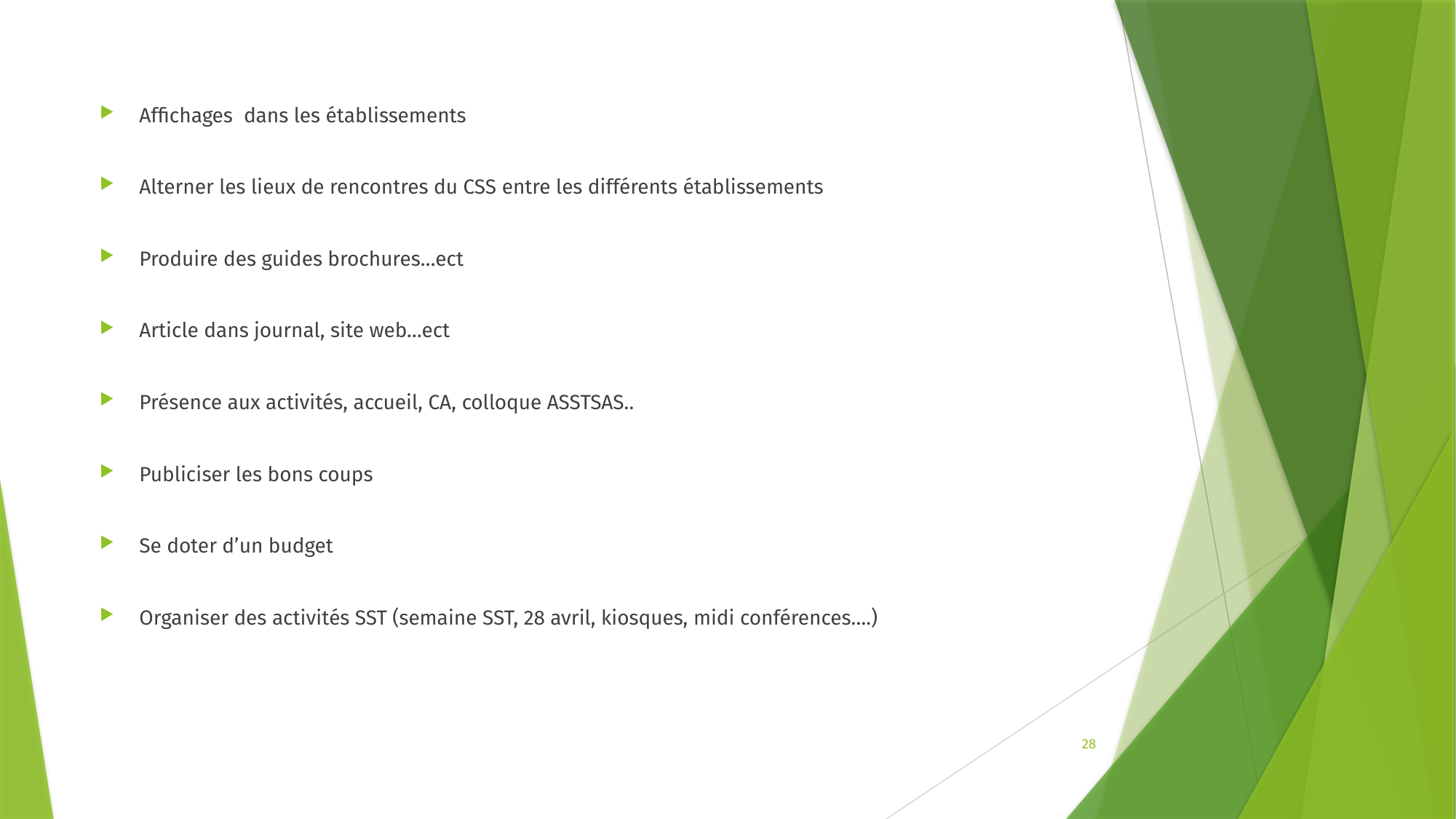

Affichages  dans les établissements

Alterner les lieux de rencontres du CSS entre les différents établissements

Produire des guides brochures…ect

Article dans journal, site web…ect

Présence aux activités, accueil, CA, colloque ASSTSAS..

Publiciser les bons coups

Se doter d’un budget

Organiser des activités SST (semaine SST, 28 avril, kiosques, midi conférences….)

28